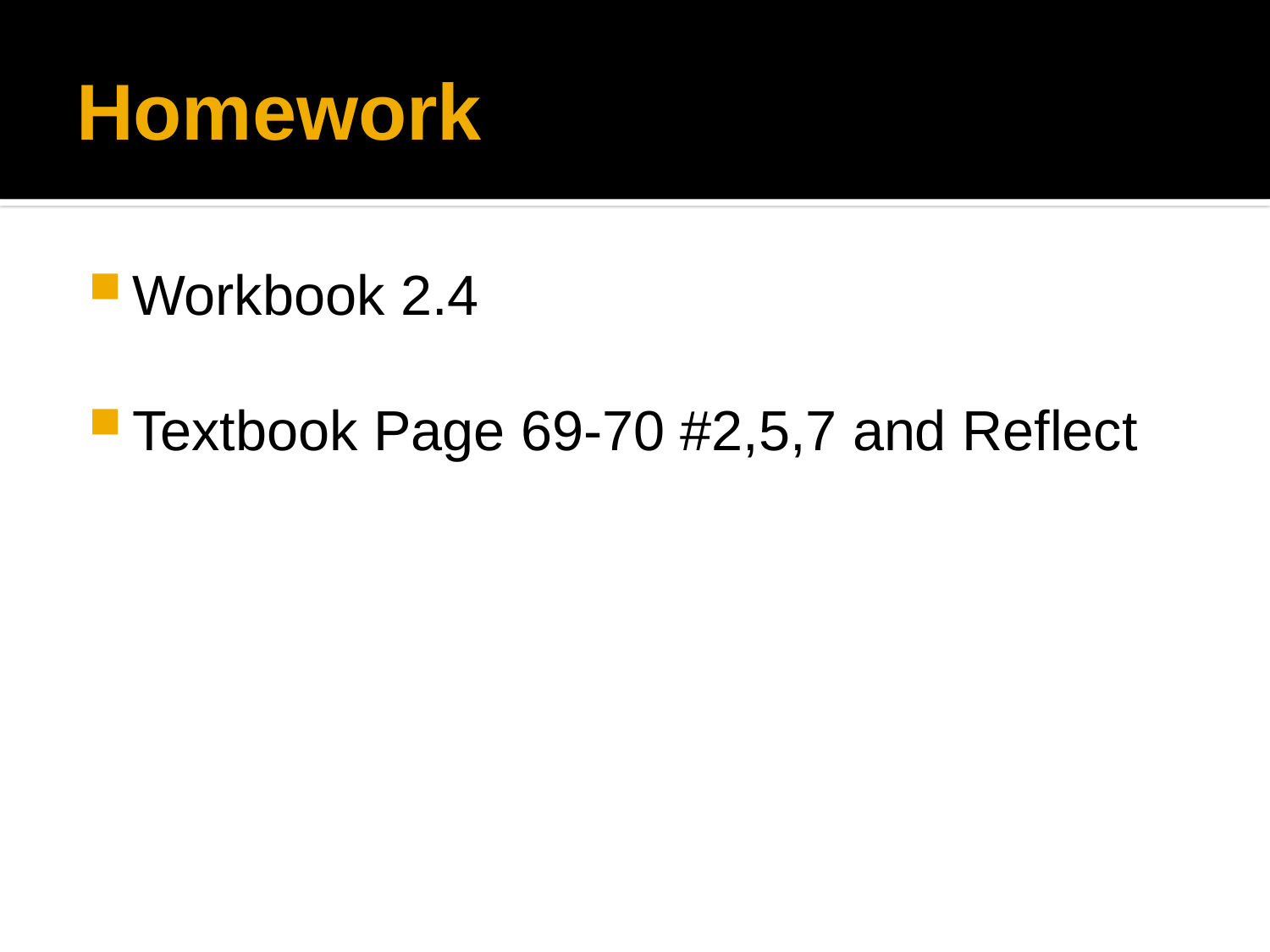

# Homework
Workbook 2.4

Textbook Page 69-70 #2,5,7 and Reflect